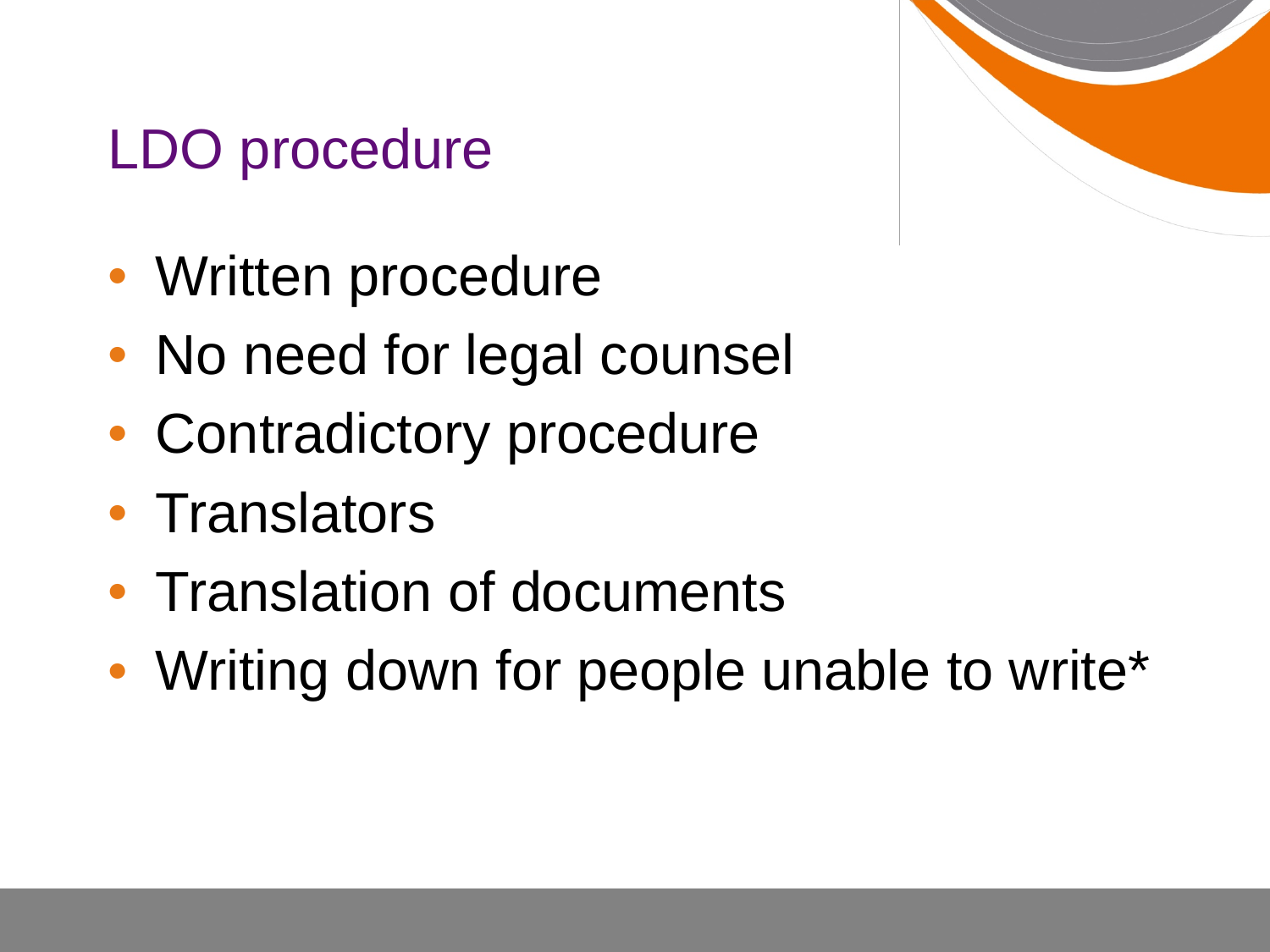

# LDO procedure
Written procedure
No need for legal counsel
Contradictory procedure
Translators
Translation of documents
Writing down for people unable to write*